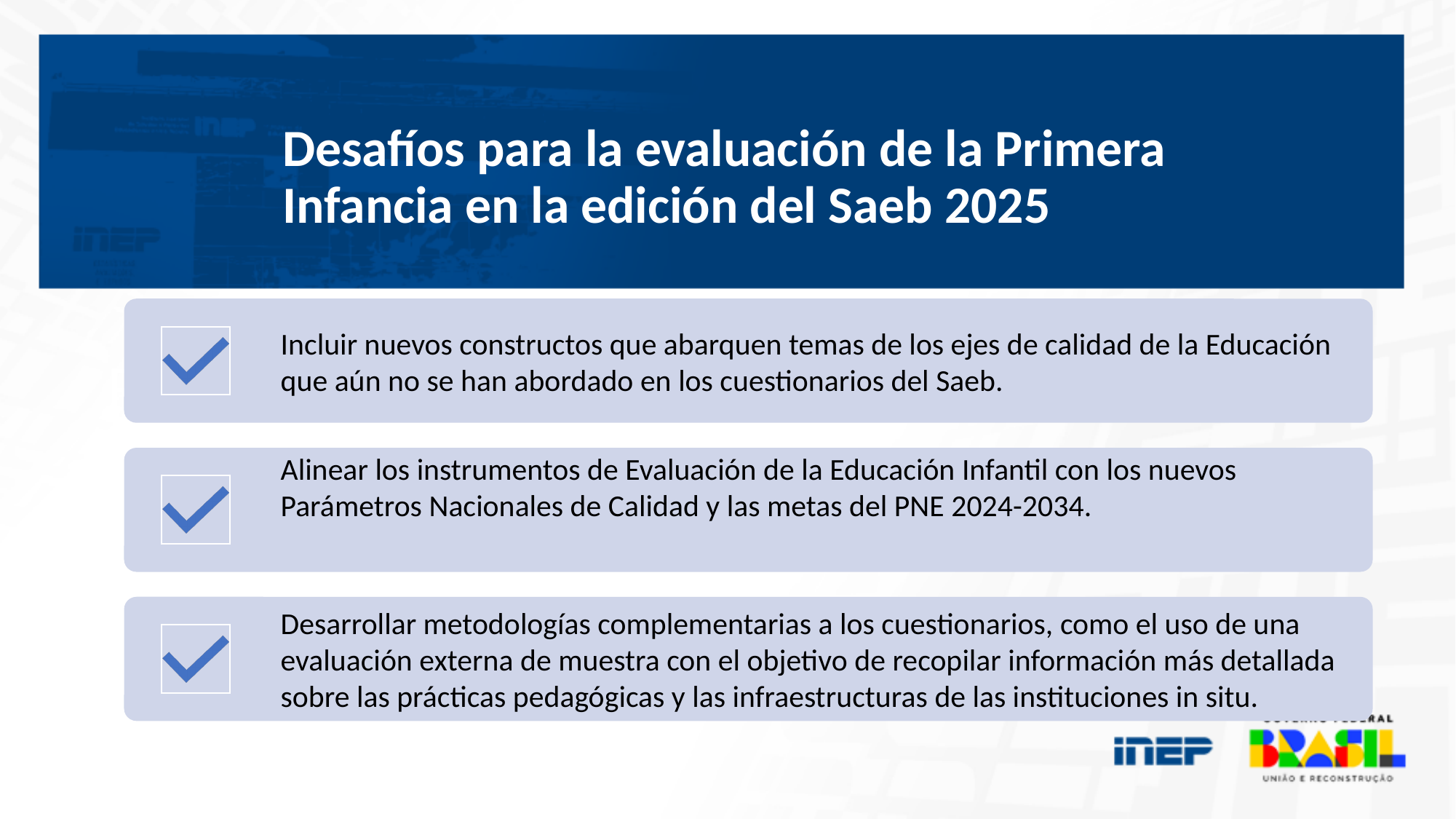

ESCOPO

Desafíos para la evaluación de la Primera Infancia en la edición del Saeb 2025
Incluir nuevos constructos que abarquen temas de los ejes de calidad de la Educación que aún no se han abordado en los cuestionarios del Saeb.
Alinear los instrumentos de Evaluación de la Educación Infantil con los nuevos Parámetros Nacionales de Calidad y las metas del PNE 2024-2034.

Desarrollar metodologías complementarias a los cuestionarios, como el uso de una evaluación externa de muestra con el objetivo de recopilar información más detallada sobre las prácticas pedagógicas y las infraestructuras de las instituciones in situ.